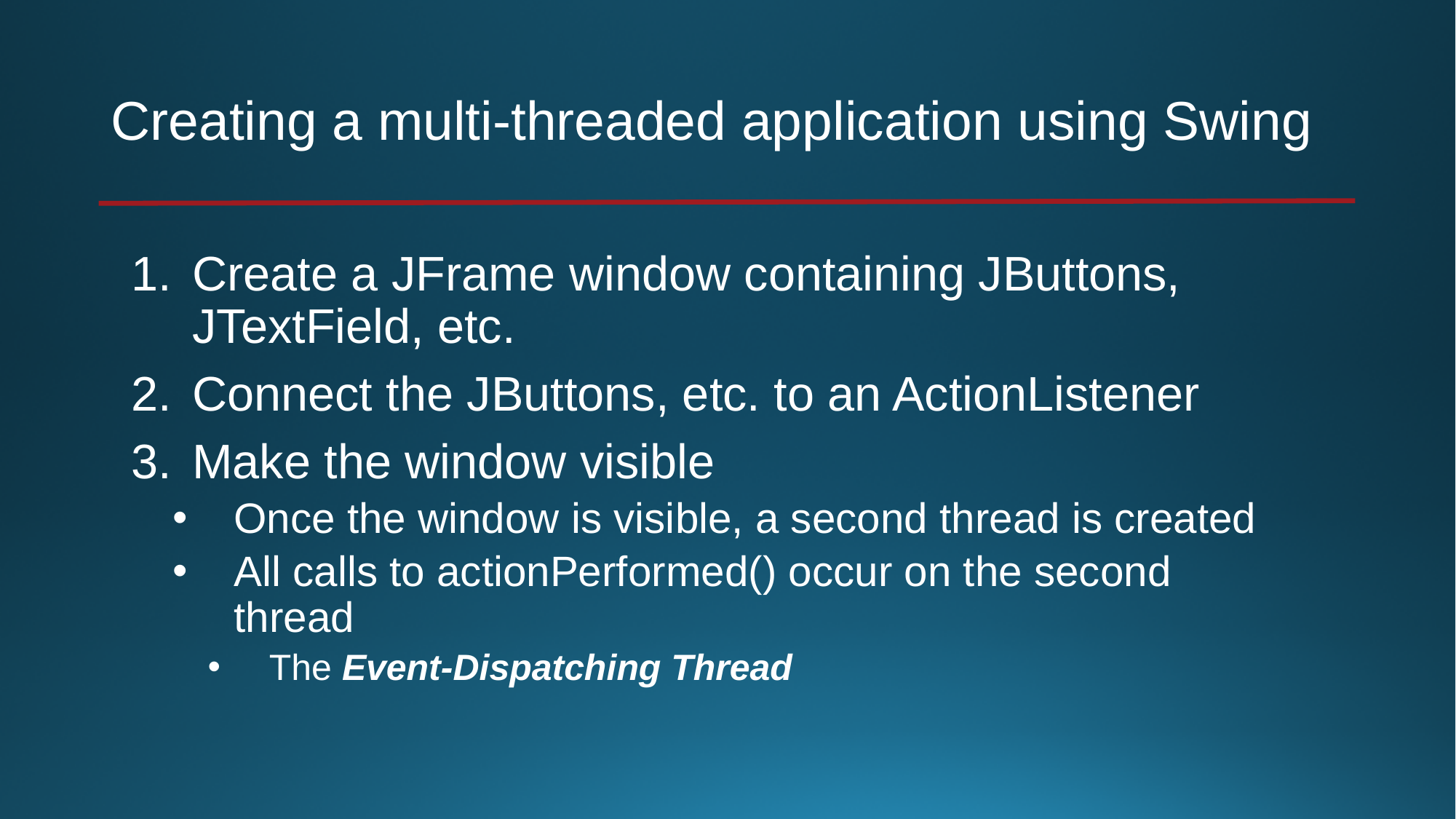

# Creating a multi-threaded application using Swing
Create a JFrame window containing JButtons, JTextField, etc.
Connect the JButtons, etc. to an ActionListener
Make the window visible
Once the window is visible, a second thread is created
All calls to actionPerformed() occur on the second thread
The Event-Dispatching Thread